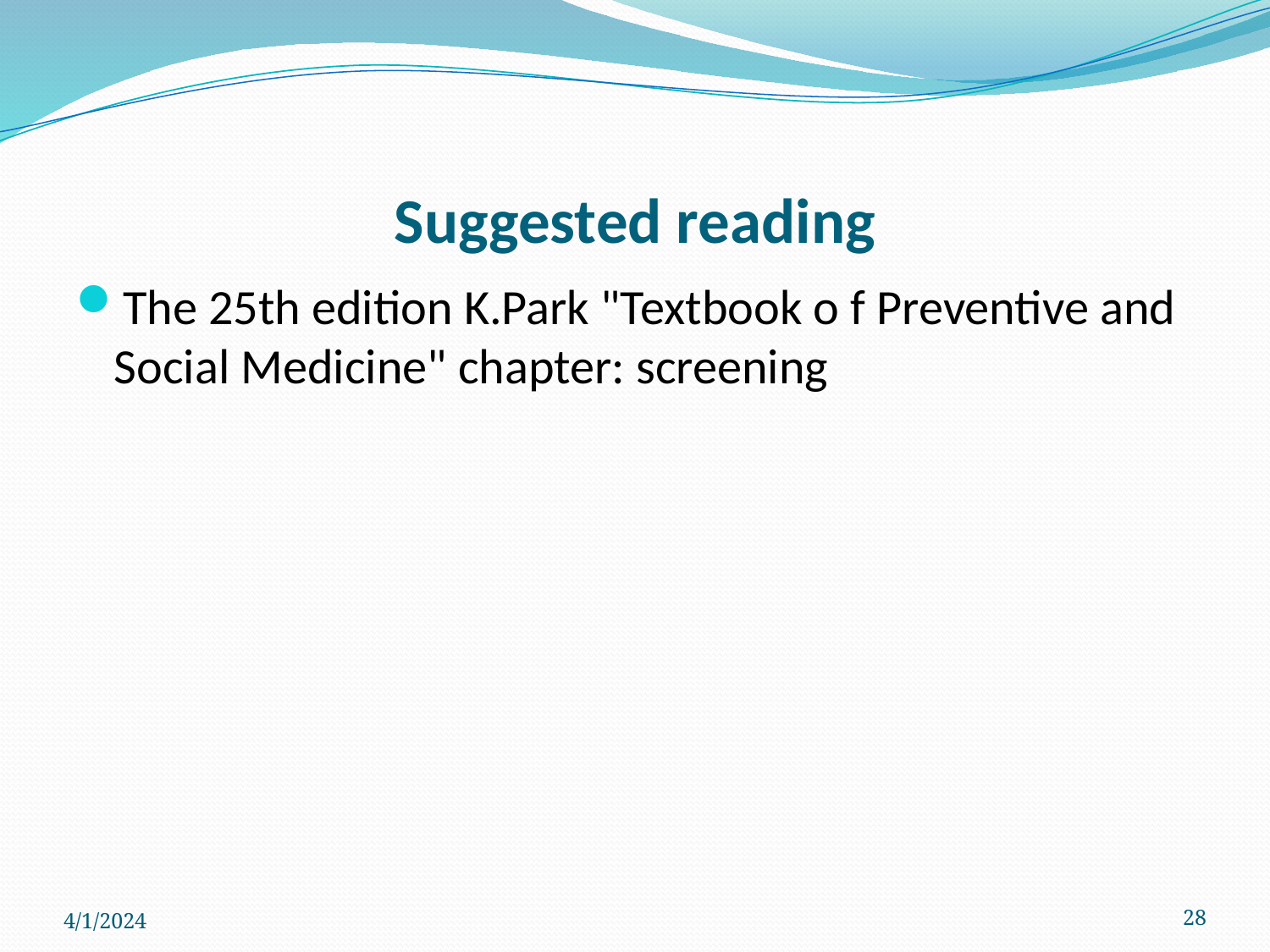

# Suggested reading
The 25th edition K.Park "Textbook o f Preventive and Social Medicine" chapter: screening

4/1/2024
28